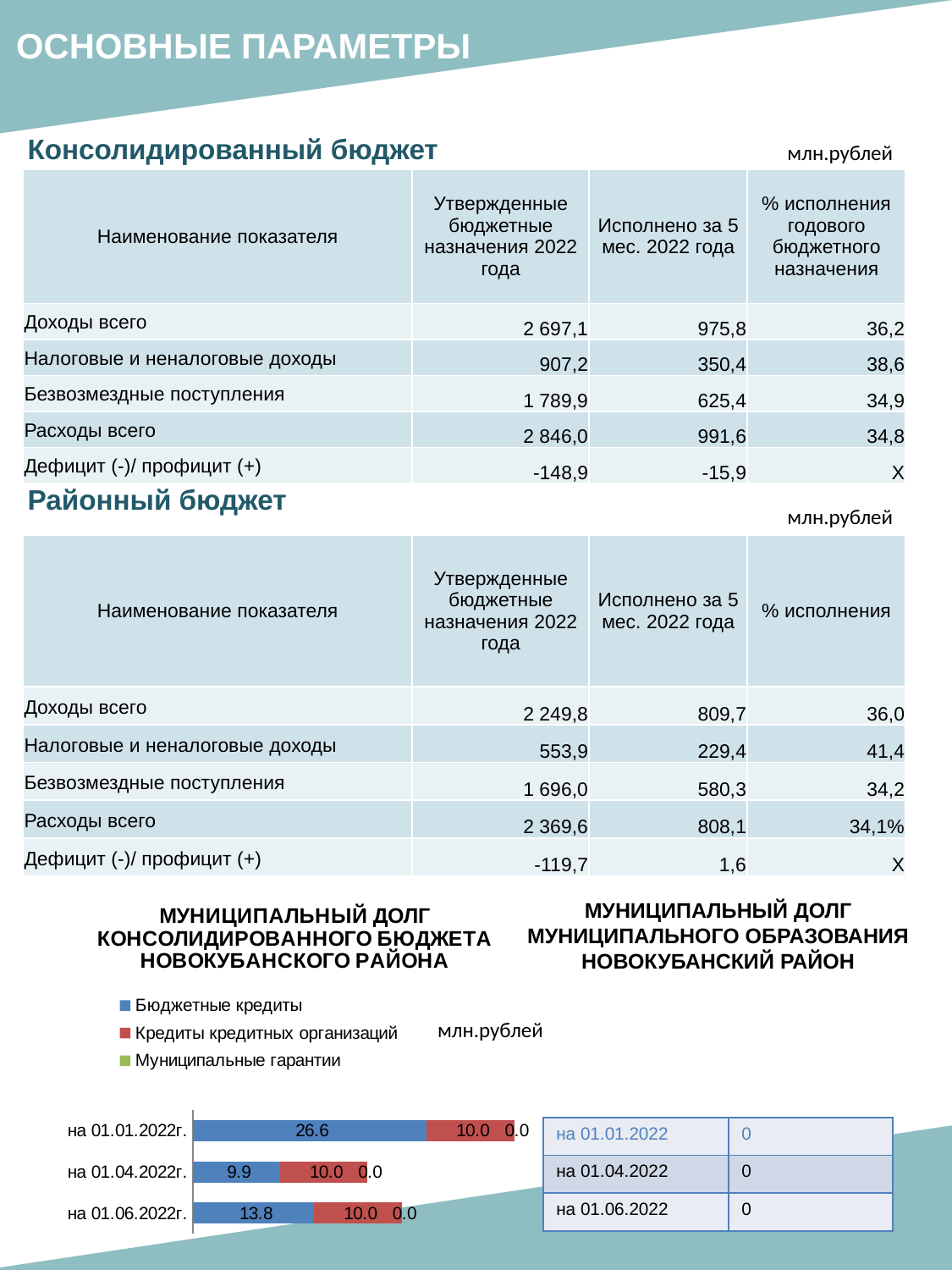

ОСНОВНЫЕ ПАРАМЕТРЫ
Консолидированный бюджет
млн.рублей
| Наименование показателя | Утвержденные бюджетные назначения 2022 года | Исполнено за 5 мес. 2022 года | % исполнения годового бюджетного назначения |
| --- | --- | --- | --- |
| Доходы всего | 2 697,1 | 975,8 | 36,2 |
| Налоговые и неналоговые доходы | 907,2 | 350,4 | 38,6 |
| Безвозмездные поступления | 1 789,9 | 625,4 | 34,9 |
| Расходы всего | 2 846,0 | 991,6 | 34,8 |
| Дефицит (-)/ профицит (+) | -148,9 | -15,9 | Х |
Районный бюджет
млн.рублей
| Наименование показателя | Утвержденные бюджетные назначения 2022 года | Исполнено за 5 мес. 2022 года | % исполнения |
| --- | --- | --- | --- |
| Доходы всего | 2 249,8 | 809,7 | 36,0 |
| Налоговые и неналоговые доходы | 553,9 | 229,4 | 41,4 |
| Безвозмездные поступления | 1 696,0 | 580,3 | 34,2 |
| Расходы всего | 2 369,6 | 808,1 | 34,1% |
| Дефицит (-)/ профицит (+) | -119,7 | 1,6 | Х |

### Chart: МУНИЦИПАЛЬНЫЙ ДОЛГ КОНСОЛИДИРОВАННОГО БЮДЖЕТА НОВОКУБАНСКОГО РАЙОНА

| Category | Бюджетные кредиты | Кредиты кредитных организаций | Муниципальные гарантии |
|---|---|---|---|
| на 01.01.2022г. | 26.6 | 10.0 | 0.0 |
| на 01.04.2022г. | 9.9 | 10.0 | 0.0 |
| на 01.06.2022г. | 13.8 | 10.0 | 0.0 |
МУНИЦИПАЛЬНЫЙ ДОЛГ МУНИЦИПАЛЬНОГО ОБРАЗОВАНИЯ НОВОКУБАНСКИЙ РАЙОН

млн.рублей
| на 01.01.2022 | 0 |
| --- | --- |
| на 01.04.2022 | 0 |
| на 01.06.2022 | 0 |